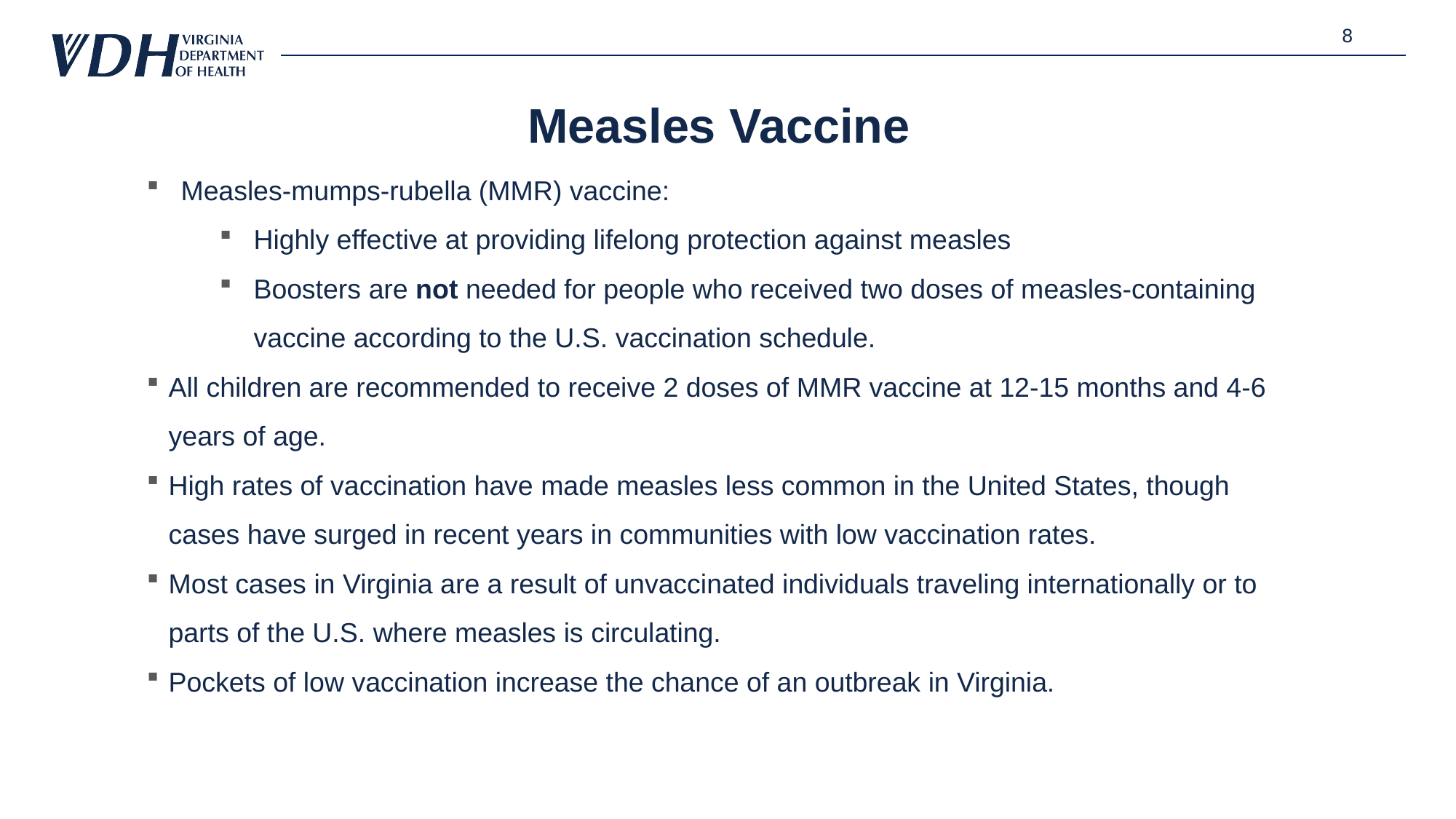

8
# Measles Vaccine

Measles-mumps-rubella (MMR) vaccine:
Highly effective at providing lifelong protection against measles
Boosters are not needed for people who received two doses of measles-containing vaccine according to the U.S. vaccination schedule.
All children are recommended to receive 2 doses of MMR vaccine at 12-15 months and 4-6 years of age.
High rates of vaccination have made measles less common in the United States, though cases have surged in recent years in communities with low vaccination rates.
Most cases in Virginia are a result of unvaccinated individuals traveling internationally or to parts of the U.S. where measles is circulating.
Pockets of low vaccination increase the chance of an outbreak in Virginia.